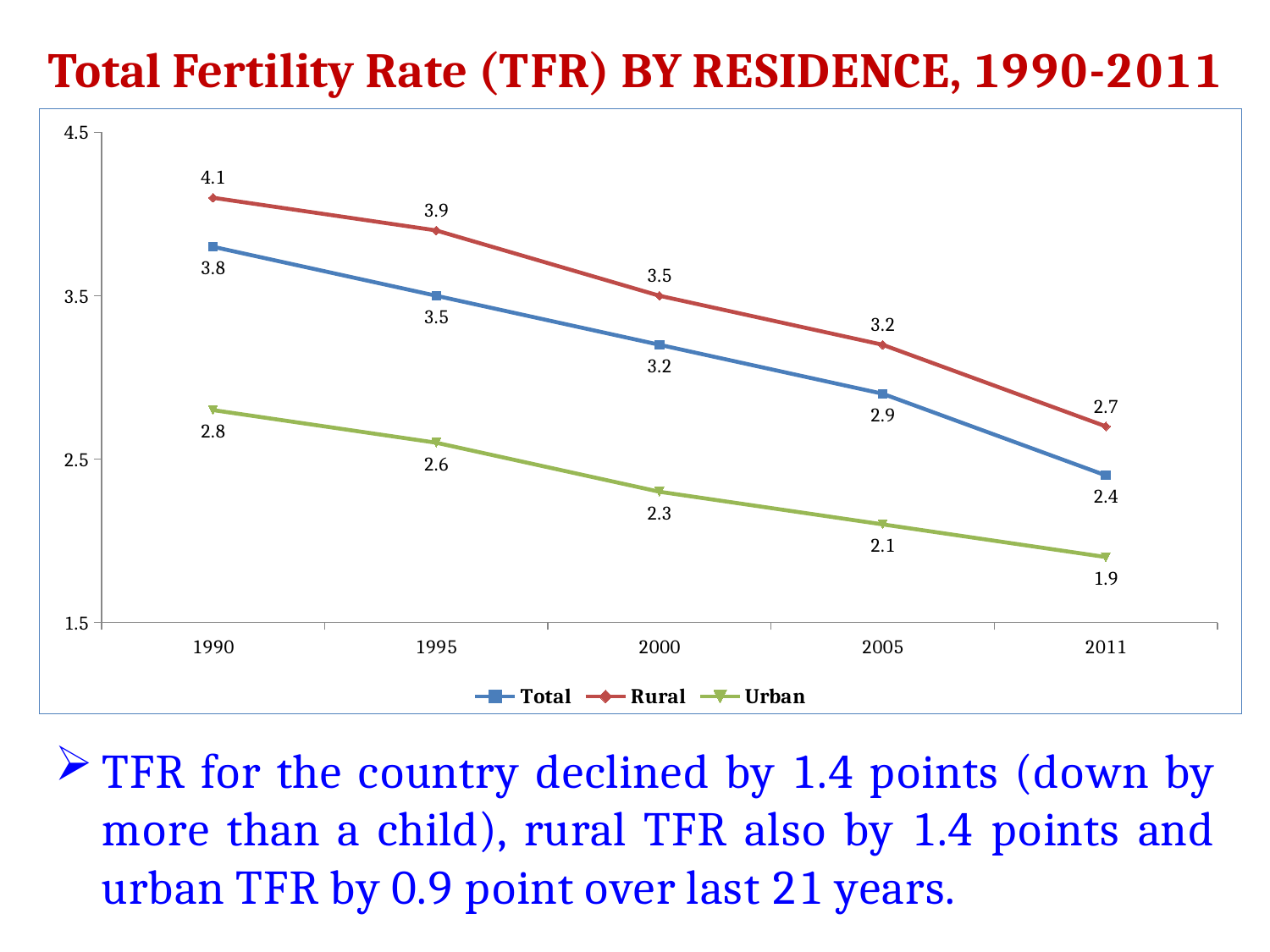

Total Fertility Rate (TFR) BY RESIDENCE, 1990-2011

### Chart

| Category | Total | Rural | Urban |
|---|---|---|---|
| 1990 | 3.8 | 4.1 | 2.8 |
| 1995 | 3.5 | 3.9 | 2.6 |
| 2000 | 3.2 | 3.5 | 2.3 |
| 2005 | 2.9 | 3.2 | 2.1 |
| 2011 | 2.4 | 2.7 | 1.9000000000000001 |
TFR for the country declined by 1.4 points (down by more than a child), rural TFR also by 1.4 points and urban TFR by 0.9 point over last 21 years.